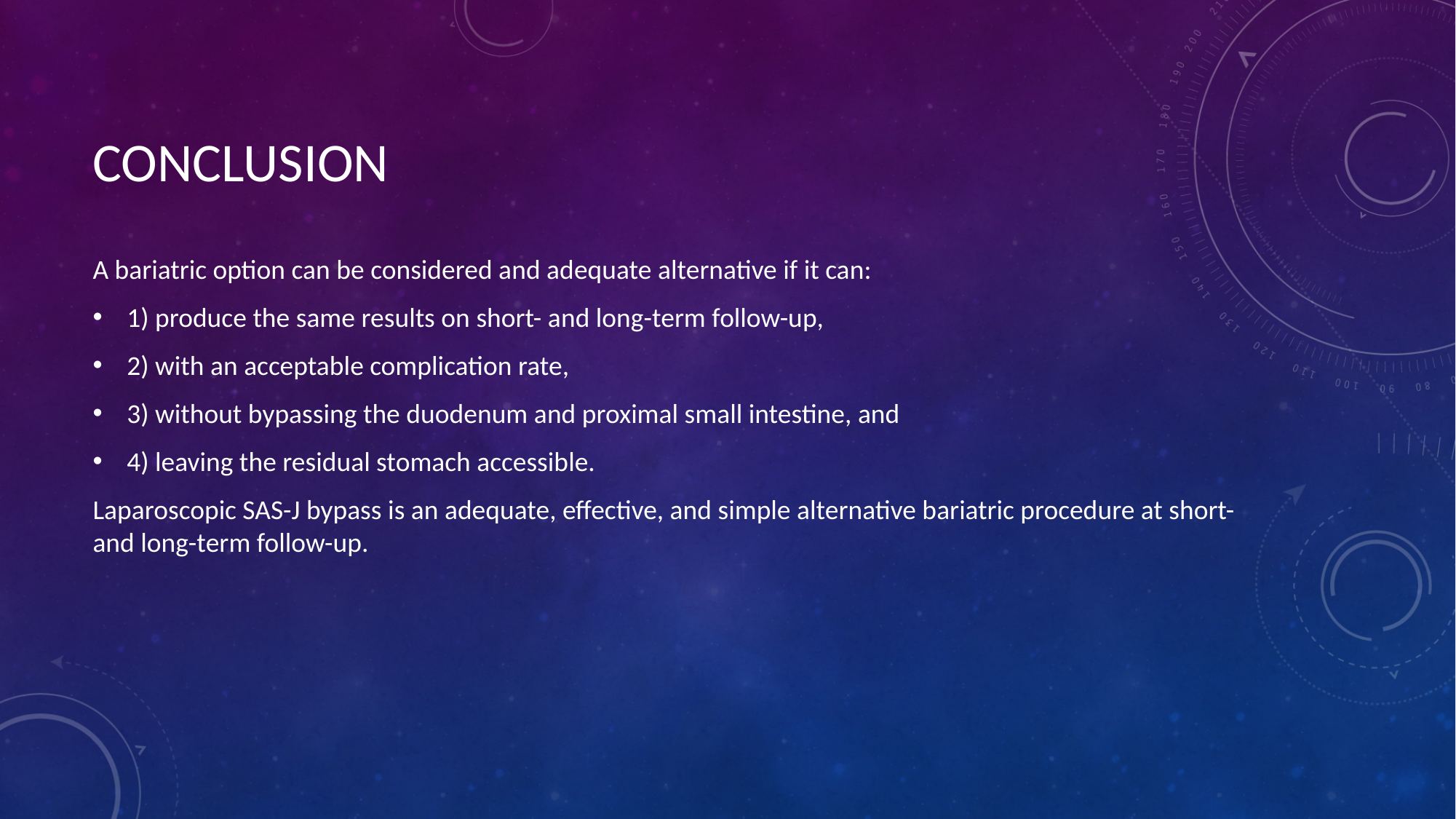

# Conclusion
A bariatric option can be considered and adequate alternative if it can:
1) produce the same results on short- and long-term follow-up,
2) with an acceptable complication rate,
3) without bypassing the duodenum and proximal small intestine, and
4) leaving the residual stomach accessible.
Laparoscopic SAS-J bypass is an adequate, effective, and simple alternative bariatric procedure at short- and long-term follow-up.